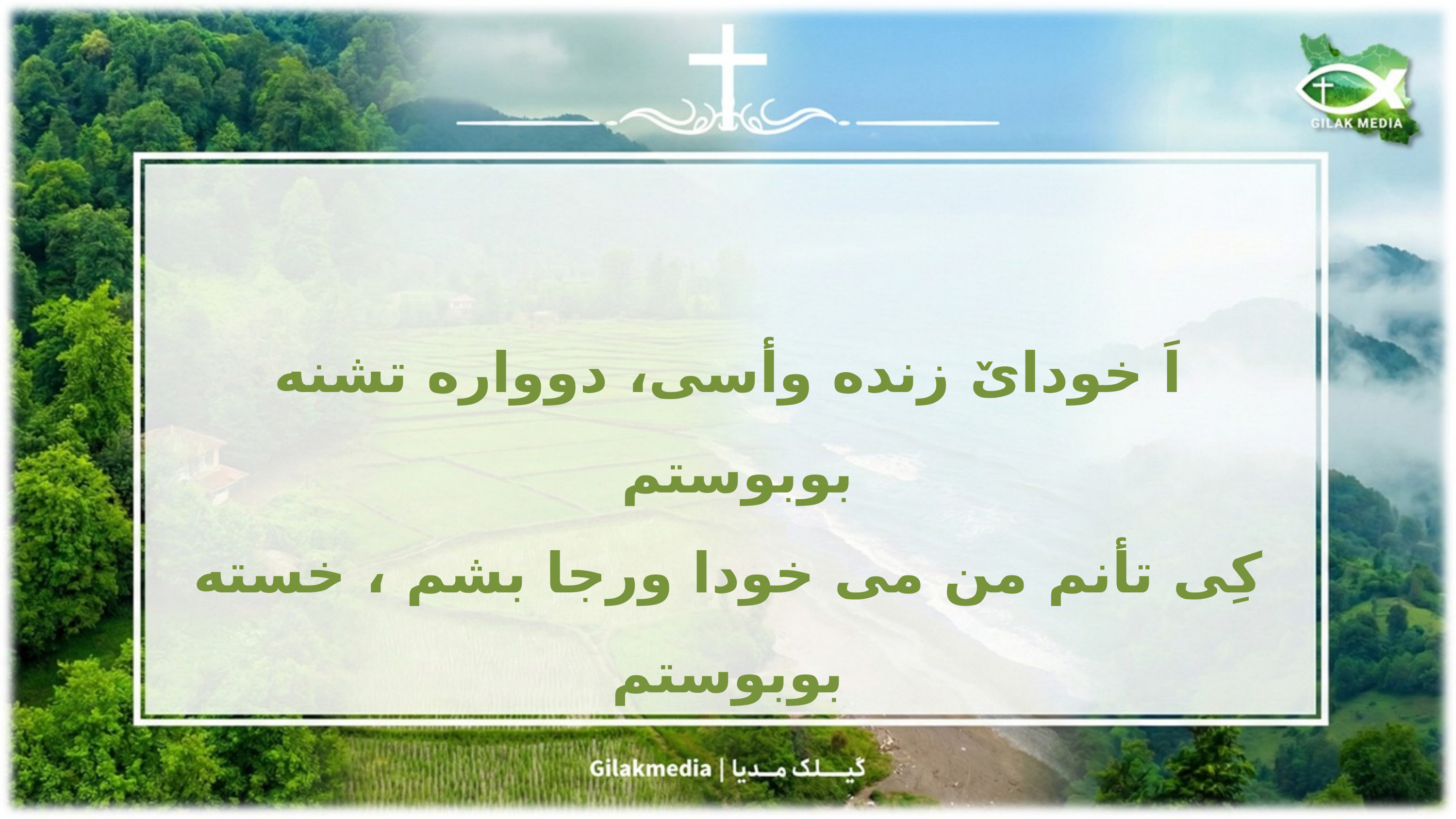

اَ خودایٚ زنده وأسی، دوواره تشنه بوبوستم
کِی تأنم من می خودا ورجا بشم ، خسته بوبوستم